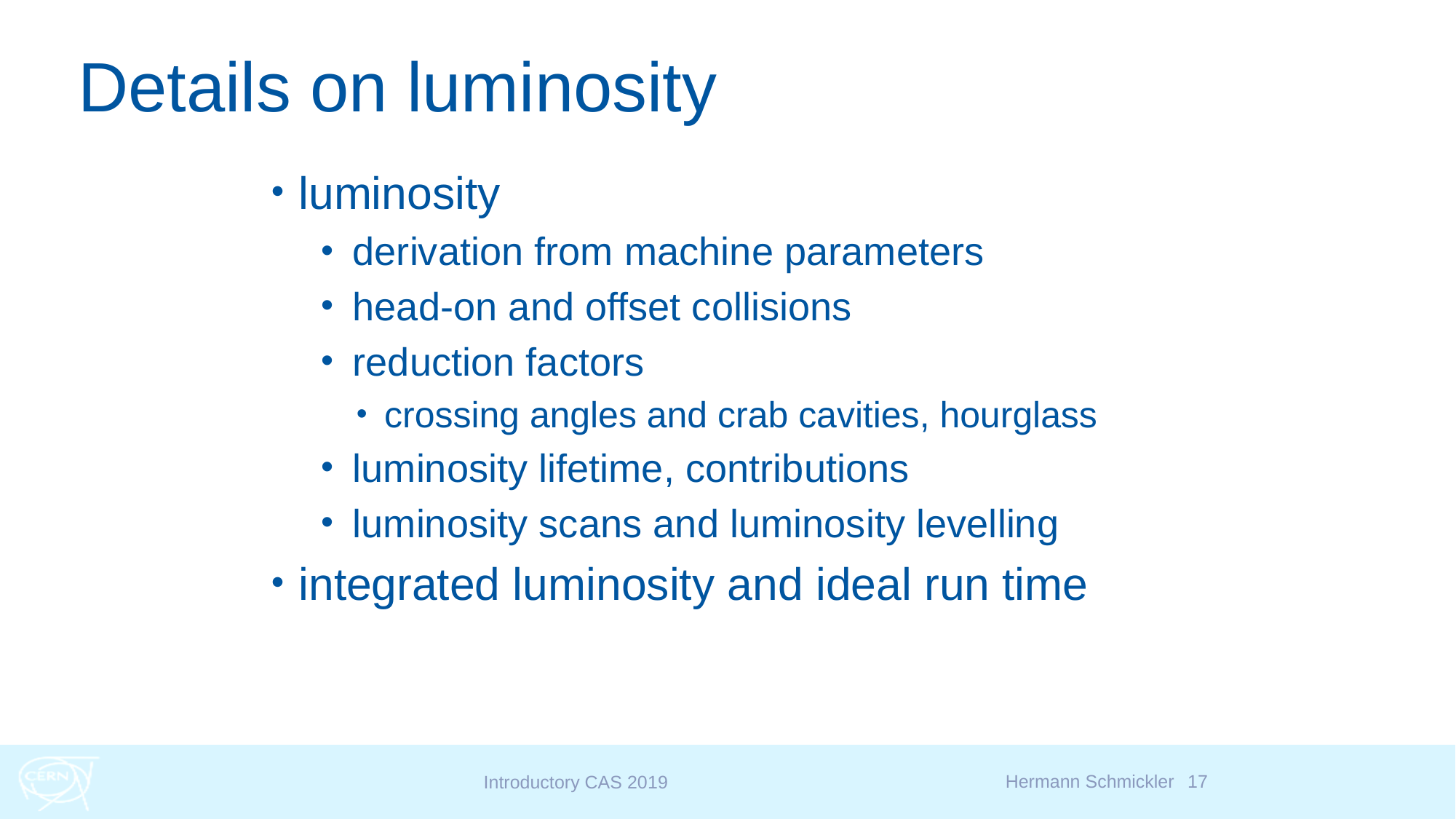

# Details on luminosity
luminosity
derivation from machine parameters
head-on and offset collisions
reduction factors
crossing angles and crab cavities, hourglass
luminosity lifetime, contributions
luminosity scans and luminosity levelling
integrated luminosity and ideal run time

Hermann Schmickler
17
Introductory CAS 2019